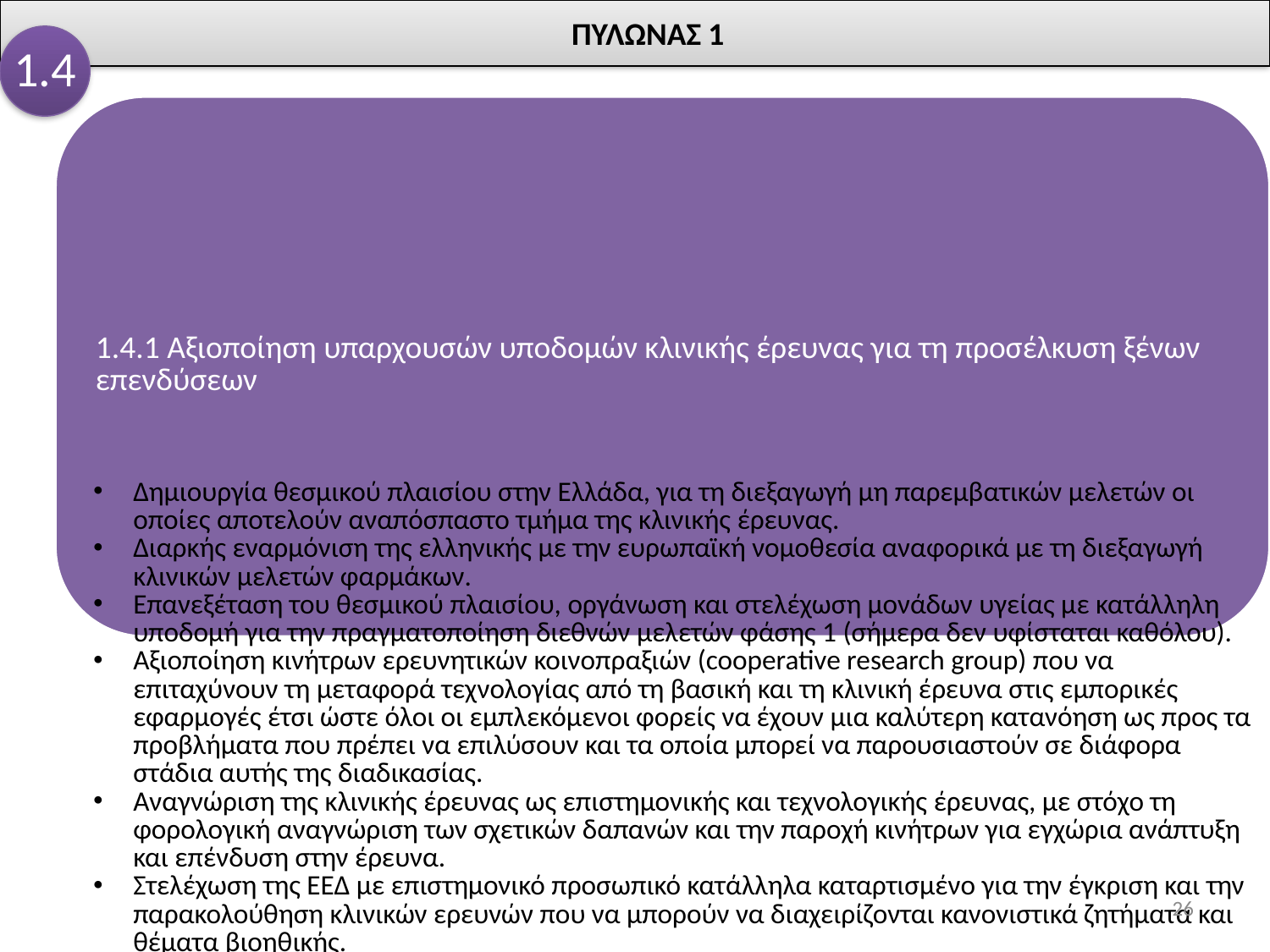

ΠΥΛΩΝΑΣ 1
1.4
1.4.1 Αξιοποίηση υπαρχουσών υποδομών κλινικής έρευνας για τη προσέλκυση ξένων επενδύσεων
Δημιουργία θεσμικού πλαισίου στην Ελλάδα, για τη διεξαγωγή μη παρεμβατικών μελετών οι οποίες αποτελούν αναπόσπαστο τμήμα της κλινικής έρευνας.
Διαρκής εναρμόνιση της ελληνικής με την ευρωπαϊκή νομοθεσία αναφορικά με τη διεξαγωγή κλινικών μελετών φαρμάκων.
Επανεξέταση του θεσμικού πλαισίου, οργάνωση και στελέχωση μονάδων υγείας με κατάλληλη υποδομή για την πραγματοποίηση διεθνών μελετών φάσης 1 (σήμερα δεν υφίσταται καθόλου).
Αξιοποίηση κινήτρων ερευνητικών κοινοπραξιών (cooperative research group) που να επιταχύνουν τη μεταφορά τεχνολογίας από τη βασική και τη κλινική έρευνα στις εμπορικές εφαρμογές έτσι ώστε όλοι οι εμπλεκόμενοι φορείς να έχουν μια καλύτερη κατανόηση ως προς τα προβλήματα που πρέπει να επιλύσουν και τα οποία μπορεί να παρουσιαστούν σε διάφορα στάδια αυτής της διαδικασίας.
Αναγνώριση της κλινικής έρευνας ως επιστημονικής και τεχνολογικής έρευνας, με στόχο τη φορολογική αναγνώριση των σχετικών δαπανών και την παροχή κινήτρων για εγχώρια ανάπτυξη και επένδυση στην έρευνα.
26